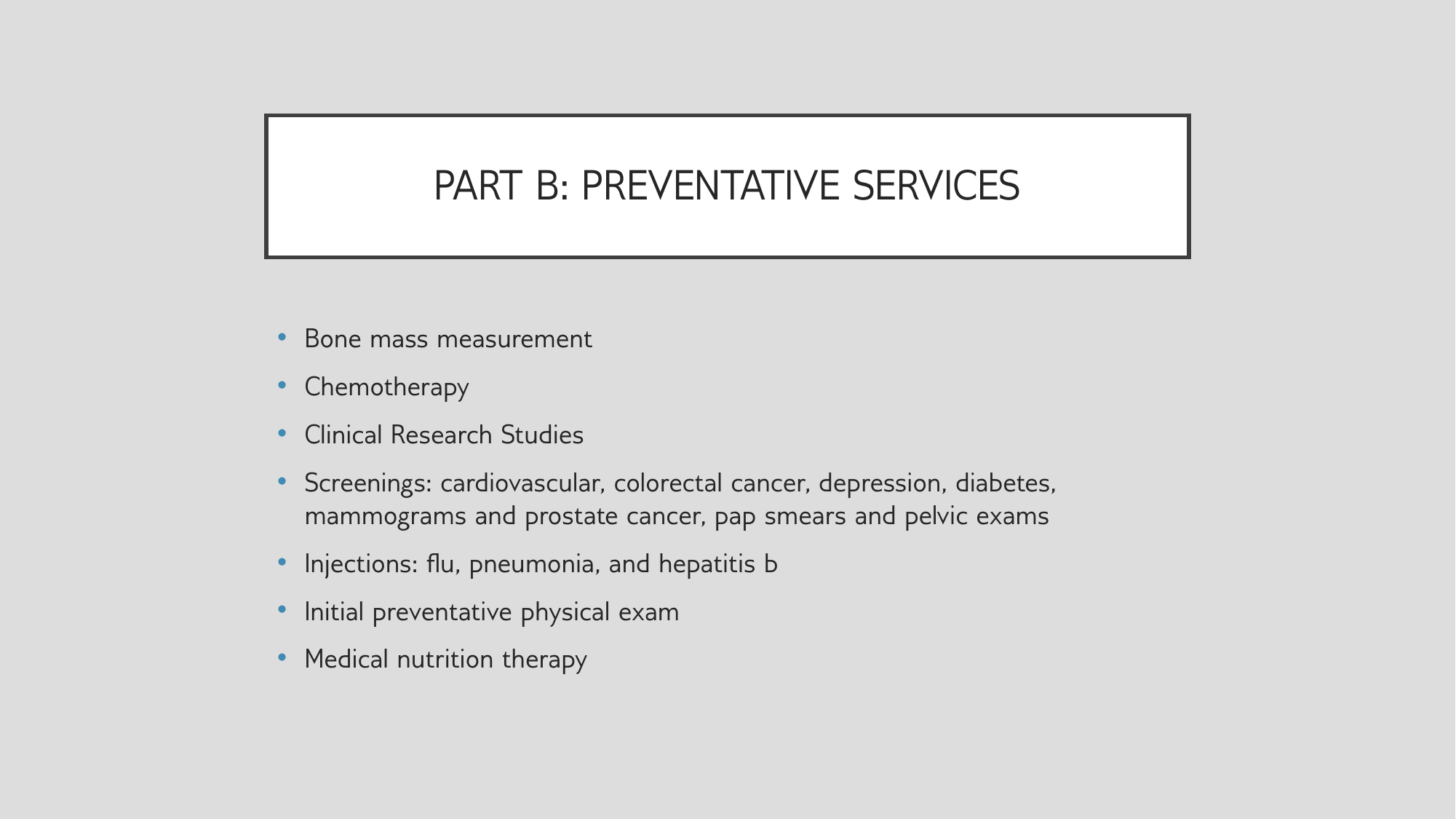

# PART B: PREVENTATIVE SERVICES
Bone mass measurement
Chemotherapy
Clinical Research Studies
Screenings: cardiovascular, colorectal cancer, depression, diabetes, mammograms and prostate cancer, pap smears and pelvic exams
Injections: flu, pneumonia, and hepatitis b
Initial preventative physical exam
Medical nutrition therapy